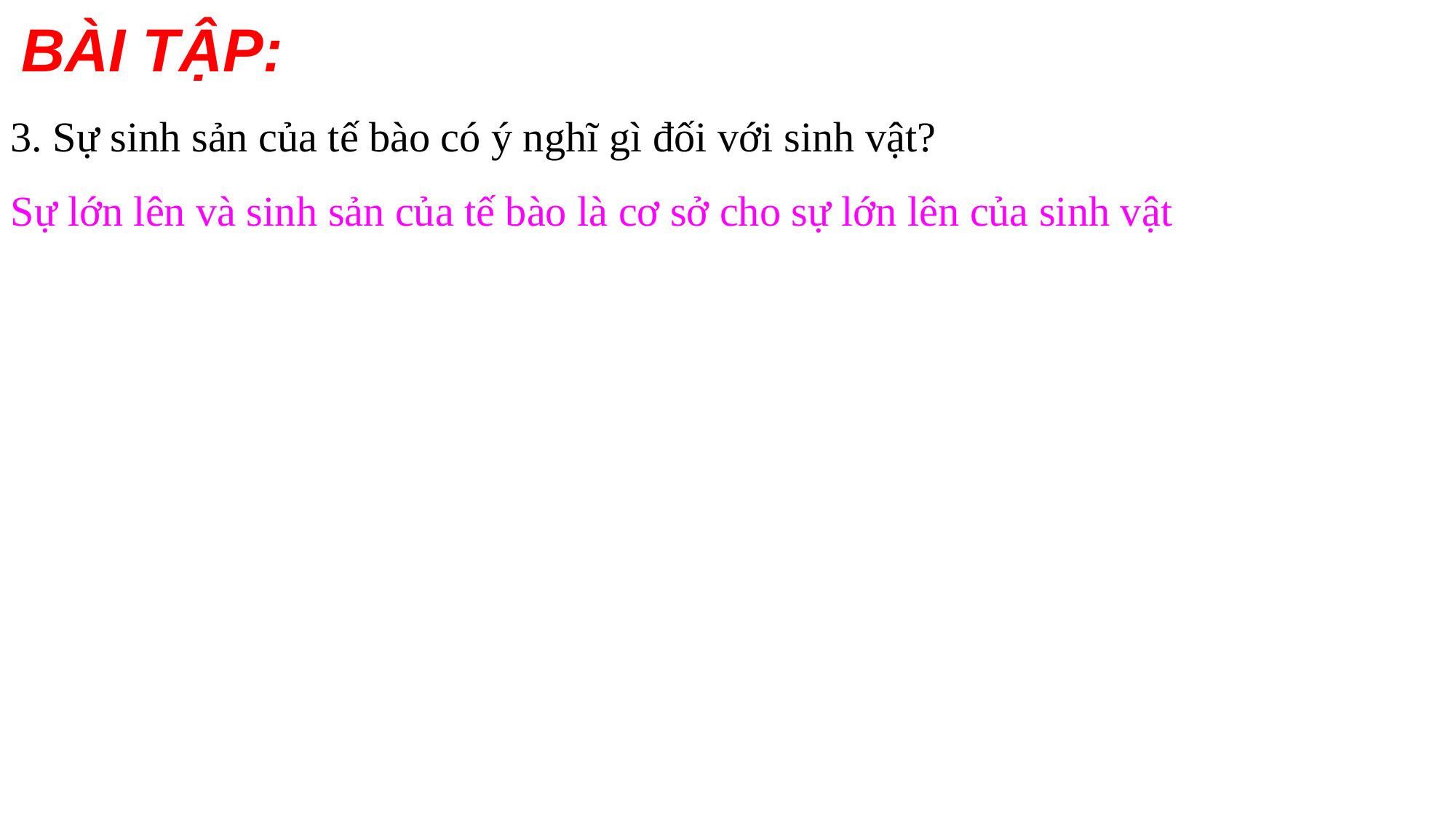

BÀI TẬP:
3. Sự sinh sản của tế bào có ý nghĩ gì đối với sinh vật?
Sự lớn lên và sinh sản của tế bào là cơ sở cho sự lớn lên của sinh vật